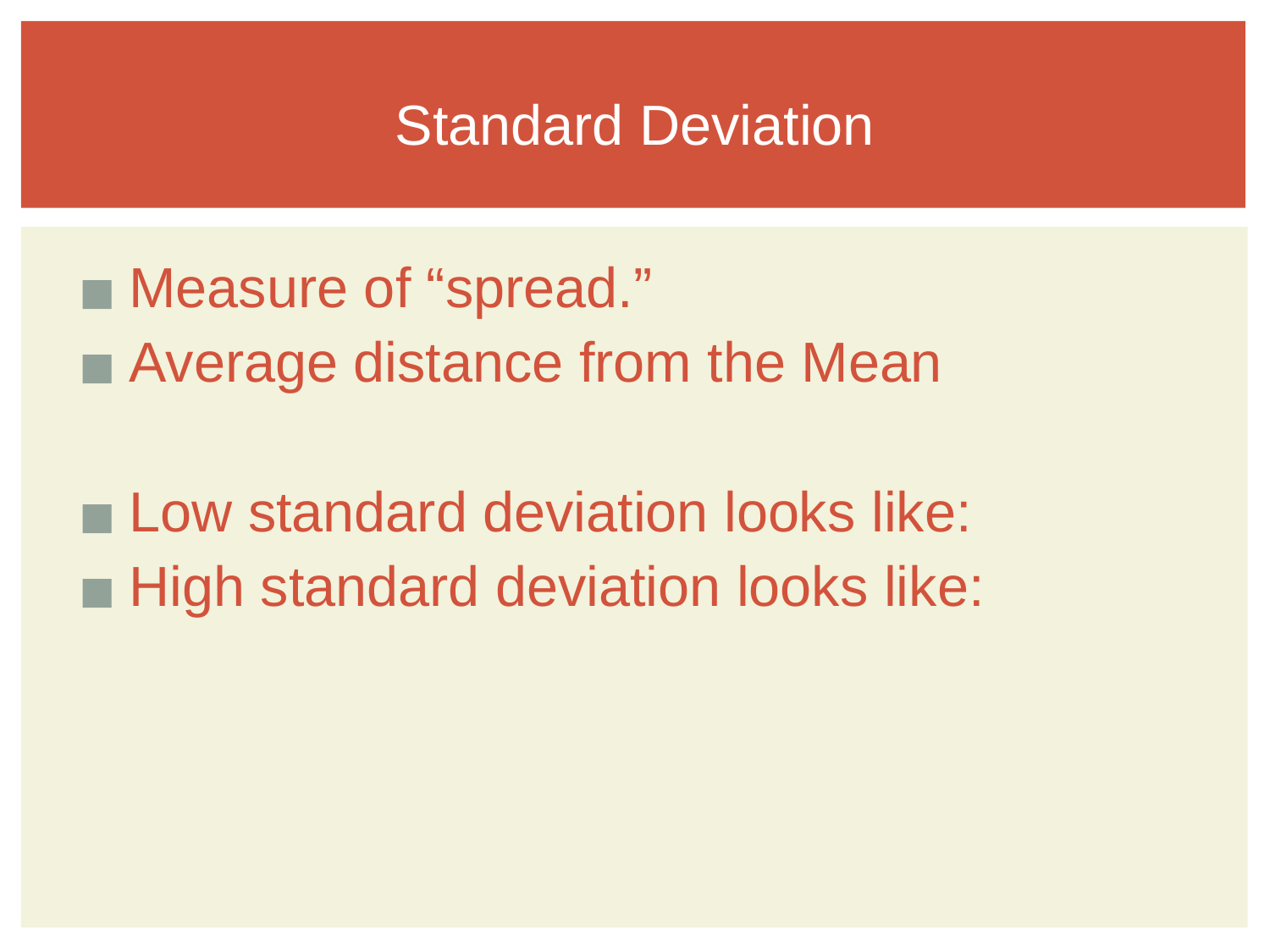

# Standard Deviation
Measure of “spread.”
Average distance from the Mean

Low standard deviation looks like:
High standard deviation looks like: